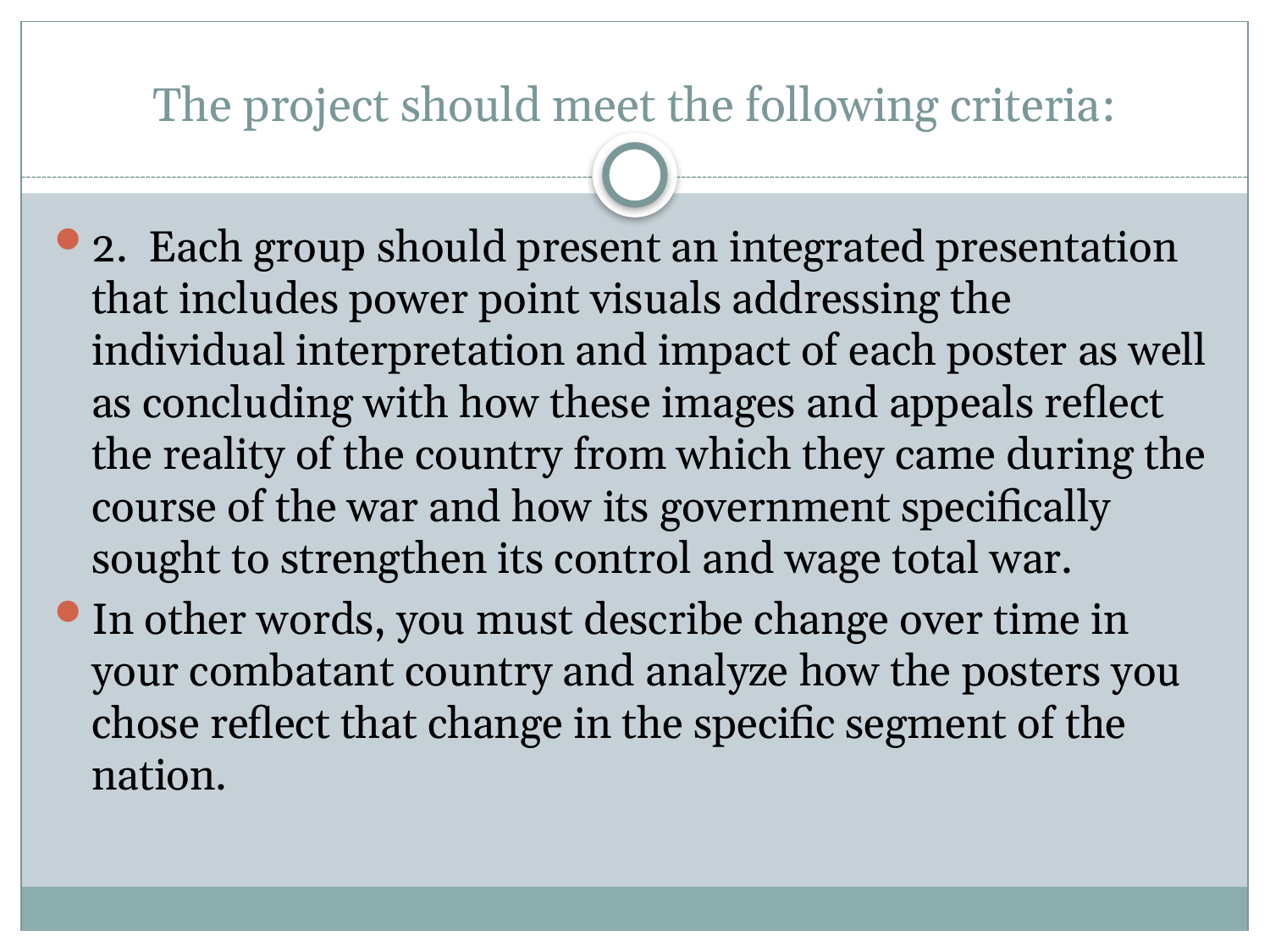

# The project should meet the following criteria:
2.  Each group should present an integrated presentation that includes power point visuals addressing the individual interpretation and impact of each poster as well as concluding with how these images and appeals reflect the reality of the country from which they came during the course of the war and how its government specifically sought to strengthen its control and wage total war.
In other words, you must describe change over time in your combatant country and analyze how the posters you chose reflect that change in the specific segment of the nation.